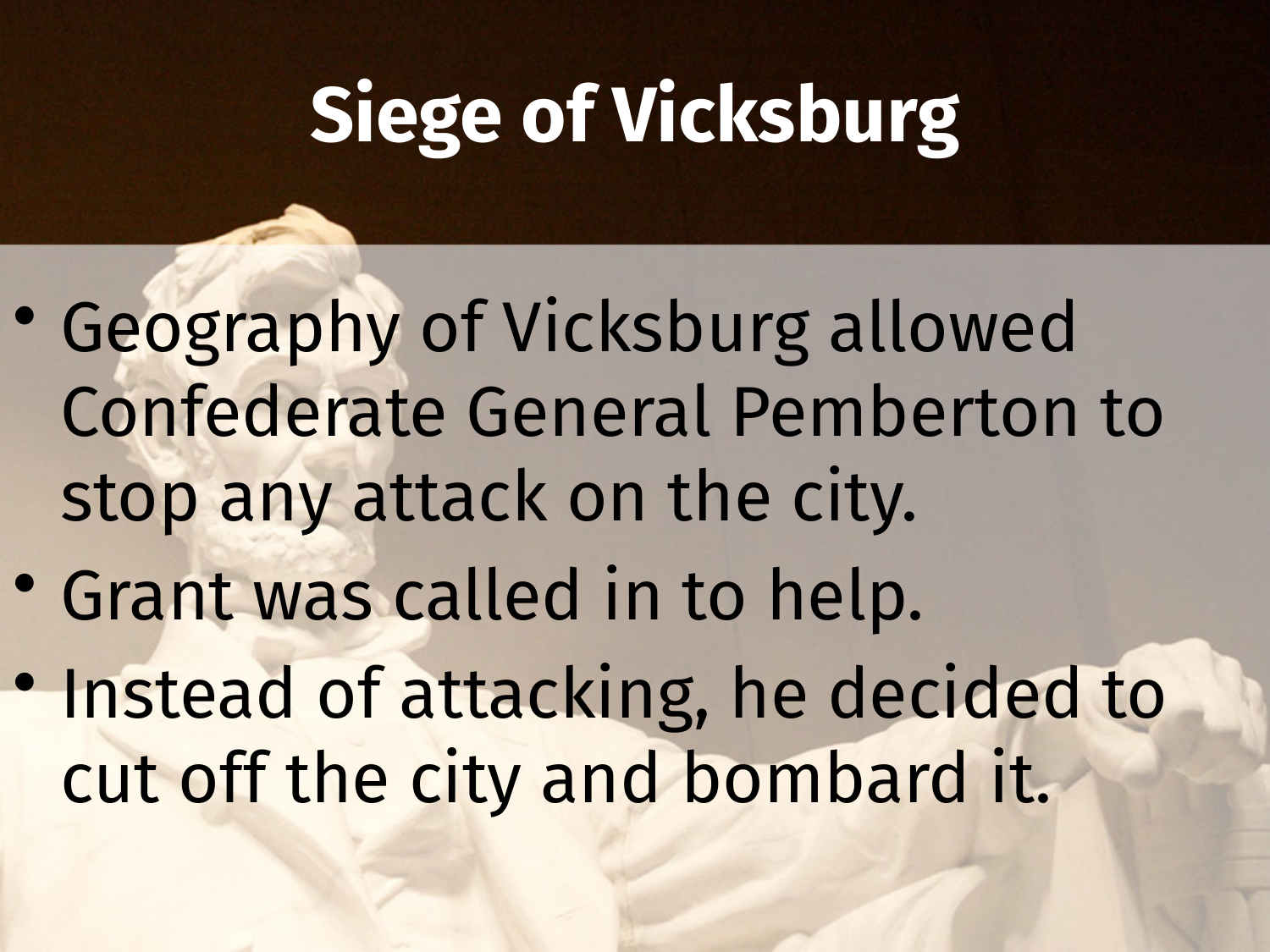

# Siege of Vicksburg
Geography of Vicksburg allowed Confederate General Pemberton to stop any attack on the city.
Grant was called in to help.
Instead of attacking, he decided to cut off the city and bombard it.